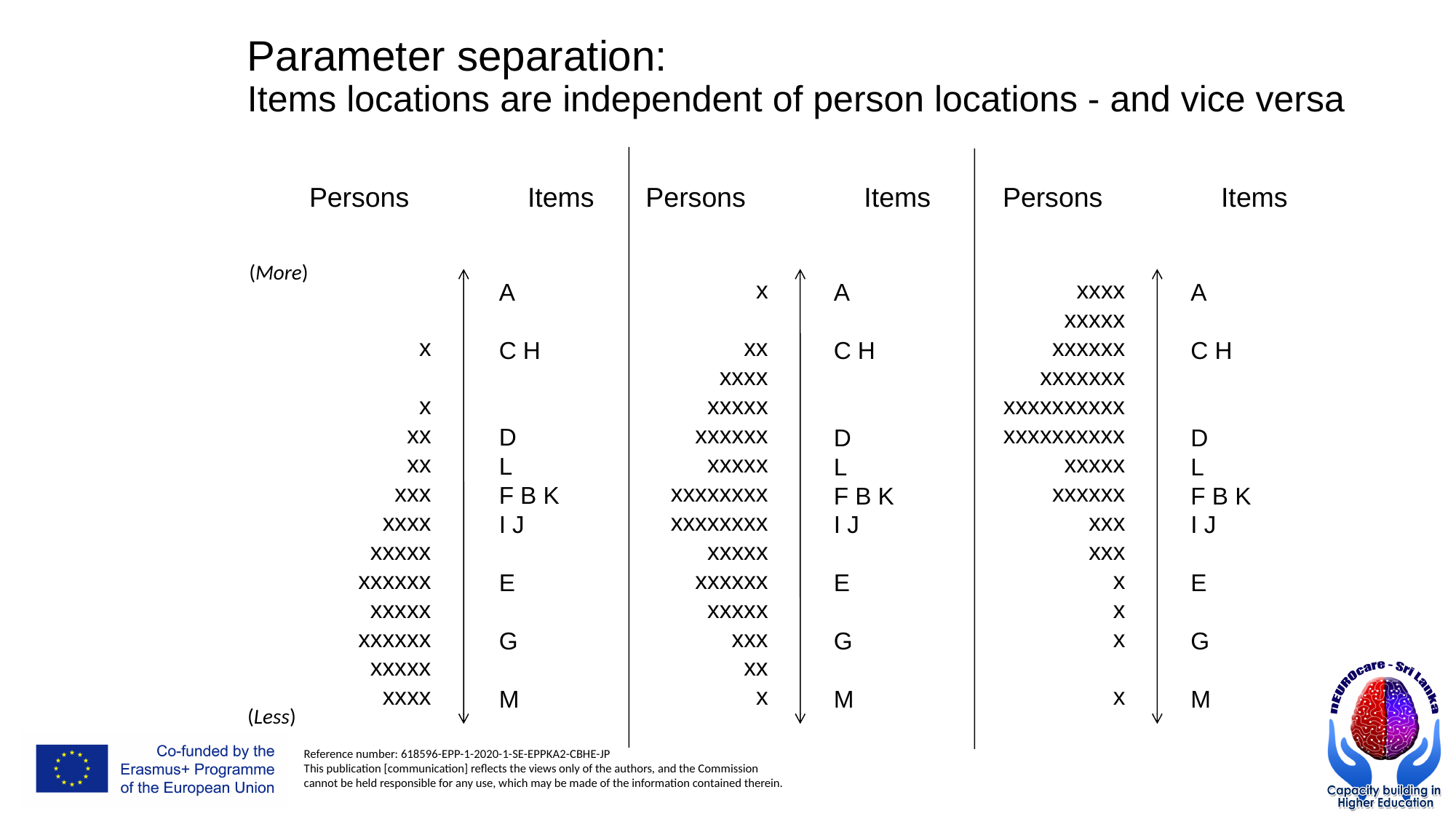

# Parameter separation: Items locations are independent of person locations - and vice versa

Persons 		Items

x

x
xx
xx
xxx
xxxx
xxxxx
xxxxxx
xxxxx
xxxxxx
xxxxx
xxxx

A

C H

D
L
F B K
I J

E

G

M
Persons 		Items

x

xx
xxxx
xxxxx
xxxxxx
xxxxx
xxxxxxxx
xxxxxxxx
xxxxx
xxxxxx
xxxxx
xxx
xx
x

A

C H

D
L
F B K
I J

E

G

M
Persons 		Items

xxxx
xxxxx
xxxxxx
xxxxxxx
xxxxxxxxxx
xxxxxxxxxx
xxxxx
xxxxxx
xxx
xxx
x
x
x

x

A

C H

D
L
F B K
I J

E

G

M
(More)
(Less)